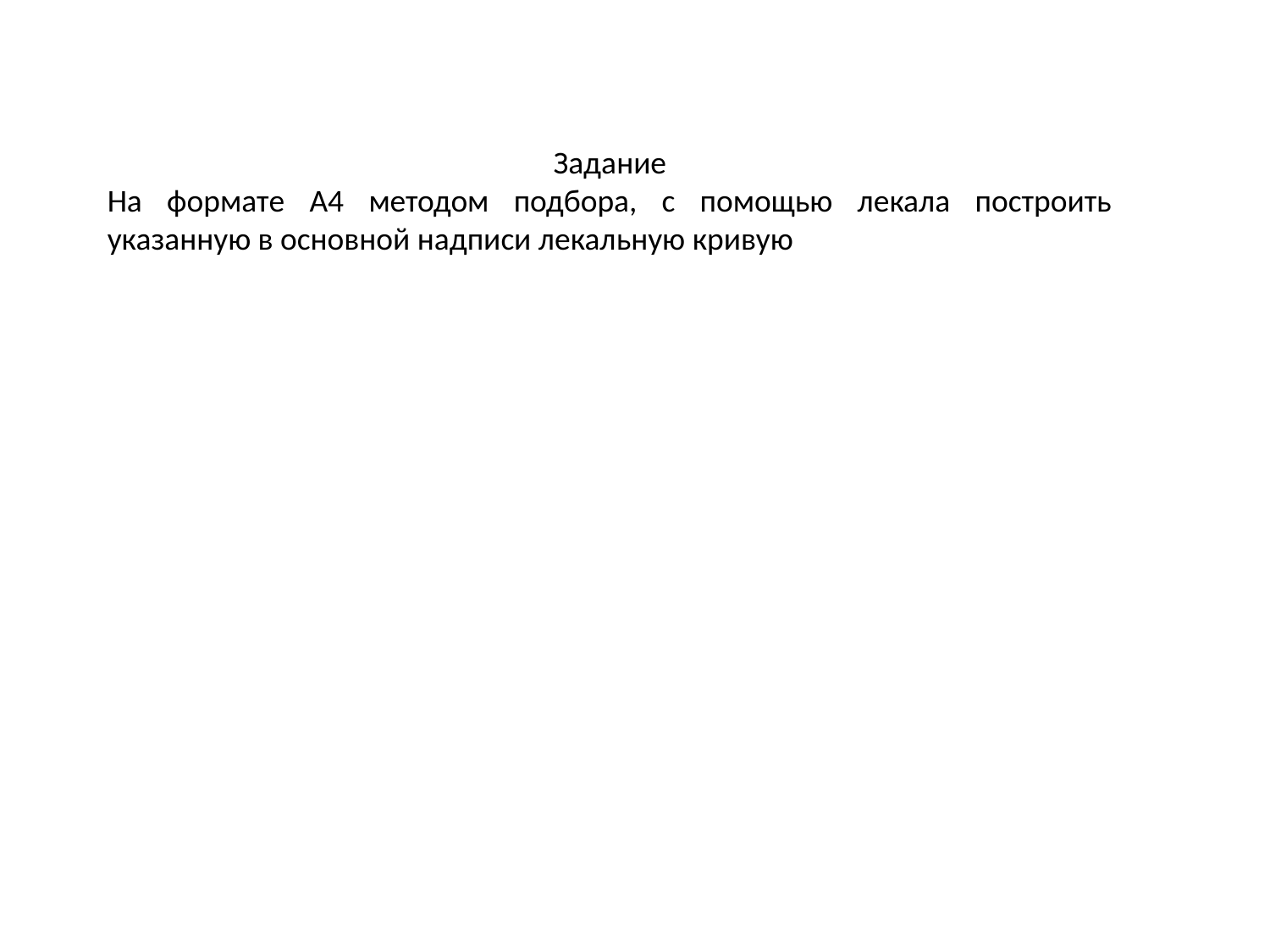

Задание
На формате А4 методом подбора, с помощью лекала построить указанную в основной надписи лекальную кривую